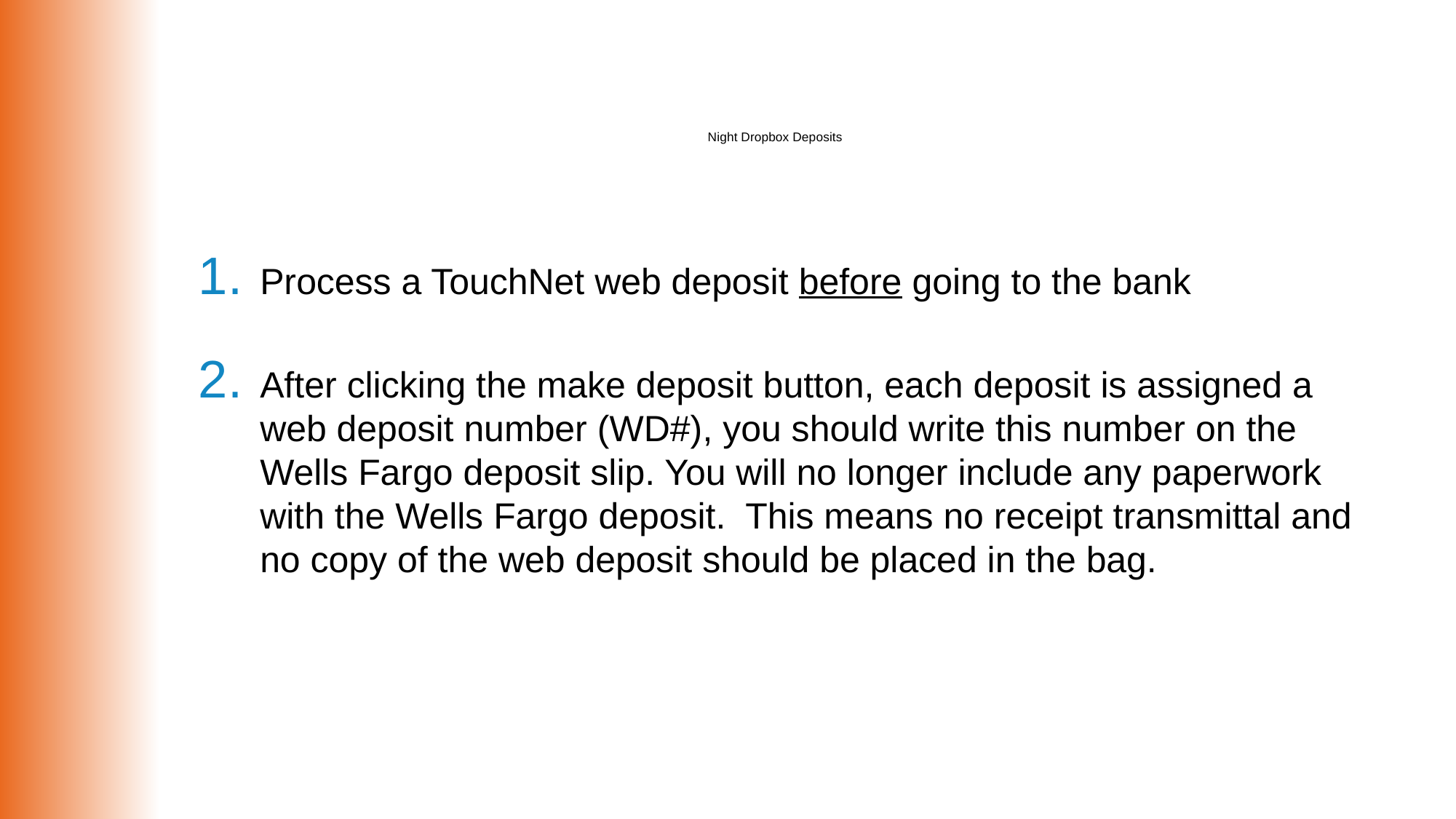

# Night Dropbox Deposits
Process a TouchNet web deposit before going to the bank
After clicking the make deposit button, each deposit is assigned a web deposit number (WD#), you should write this number on the Wells Fargo deposit slip. You will no longer include any paperwork with the Wells Fargo deposit.  This means no receipt transmittal and no copy of the web deposit should be placed in the bag.